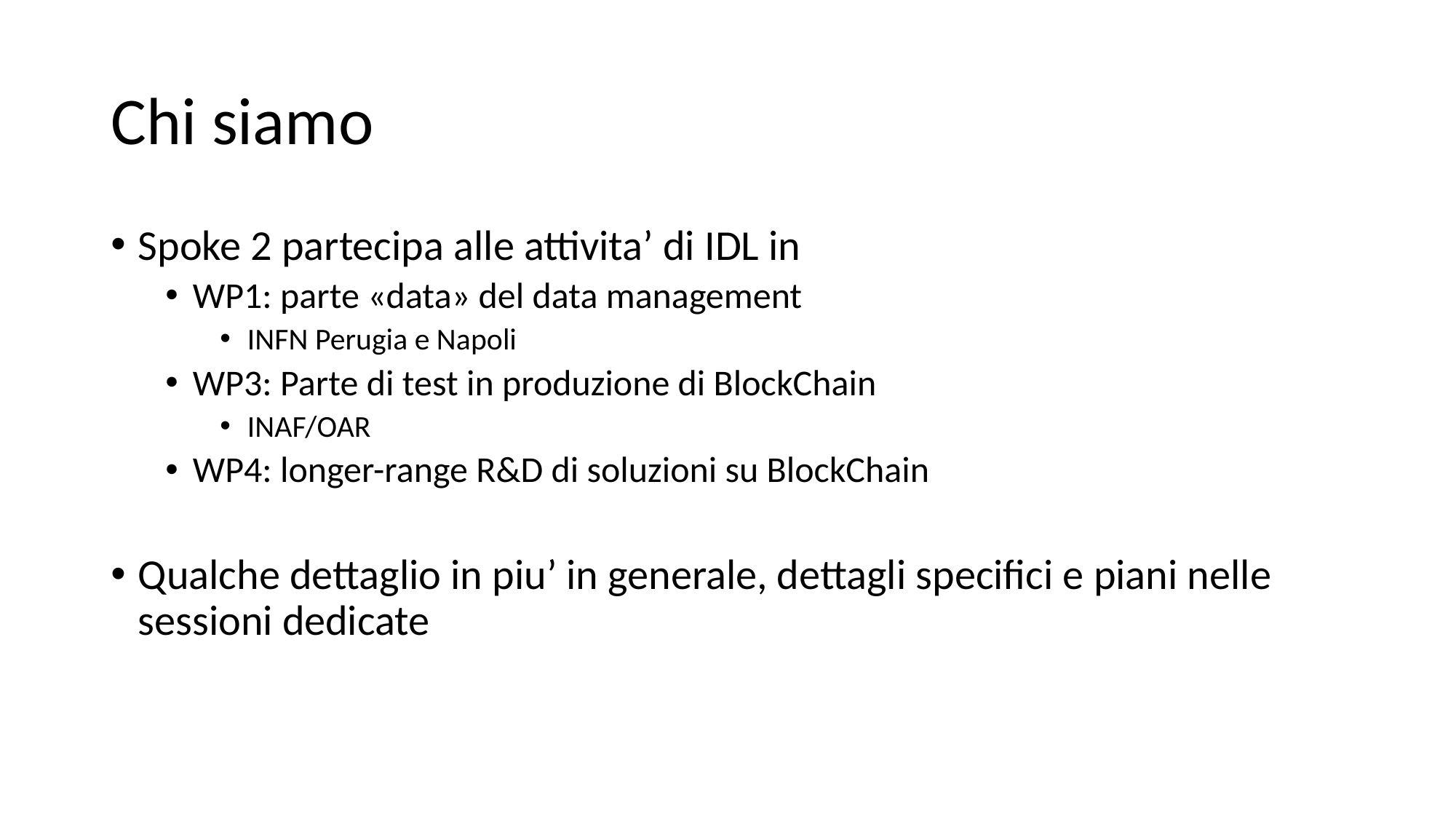

# Chi siamo
Spoke 2 partecipa alle attivita’ di IDL in
WP1: parte «data» del data management
INFN Perugia e Napoli
WP3: Parte di test in produzione di BlockChain
INAF/OAR
WP4: longer-range R&D di soluzioni su BlockChain

Qualche dettaglio in piu’ in generale, dettagli specifici e piani nelle sessioni dedicate